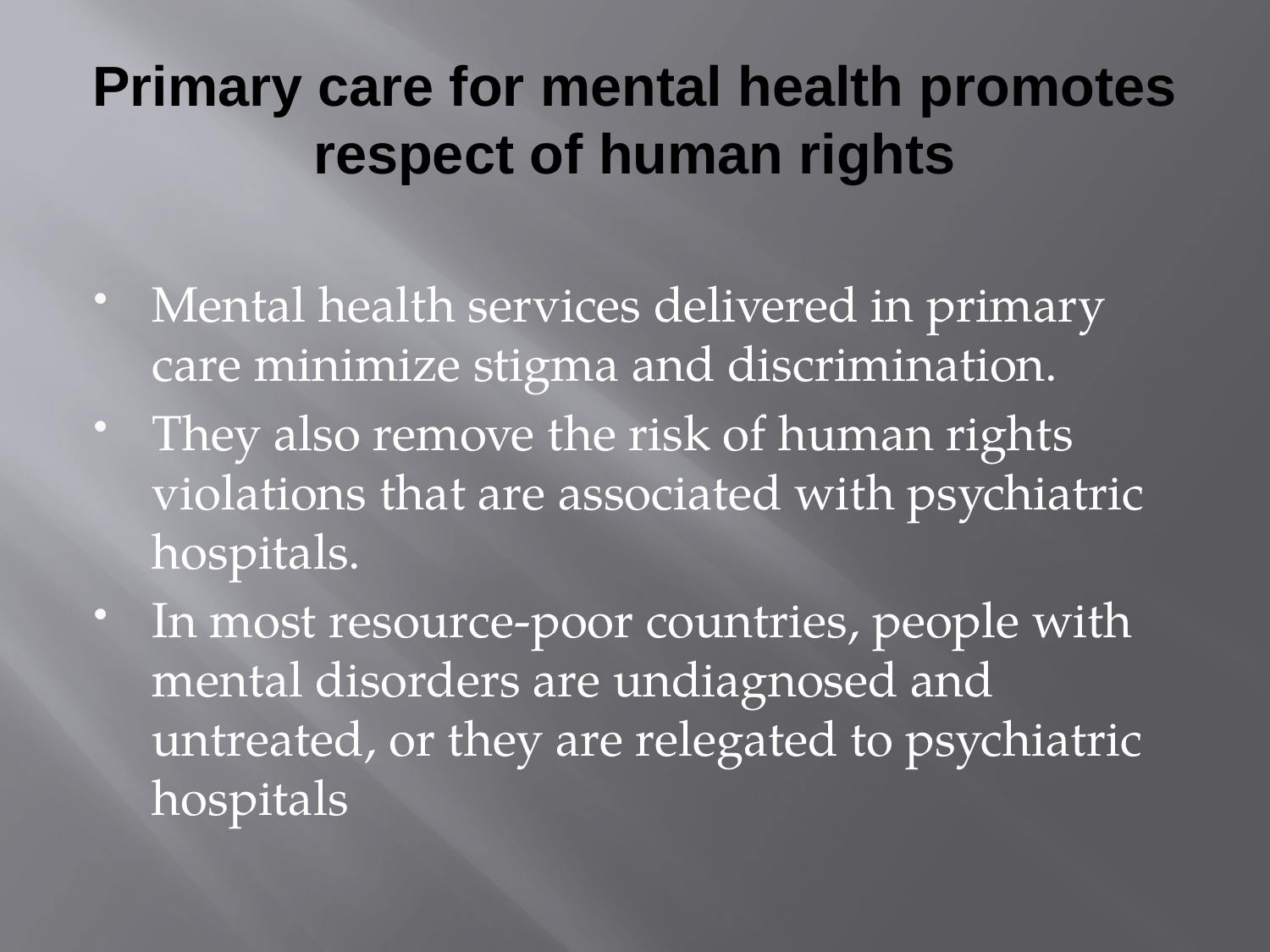

# Primary care for mental health promotes respect of human rights
Mental health services delivered in primary care minimize stigma and discrimination.
They also remove the risk of human rights violations that are associated with psychiatric hospitals.
In most resource-poor countries, people with mental disorders are undiagnosed and untreated, or they are relegated to psychiatric hospitals